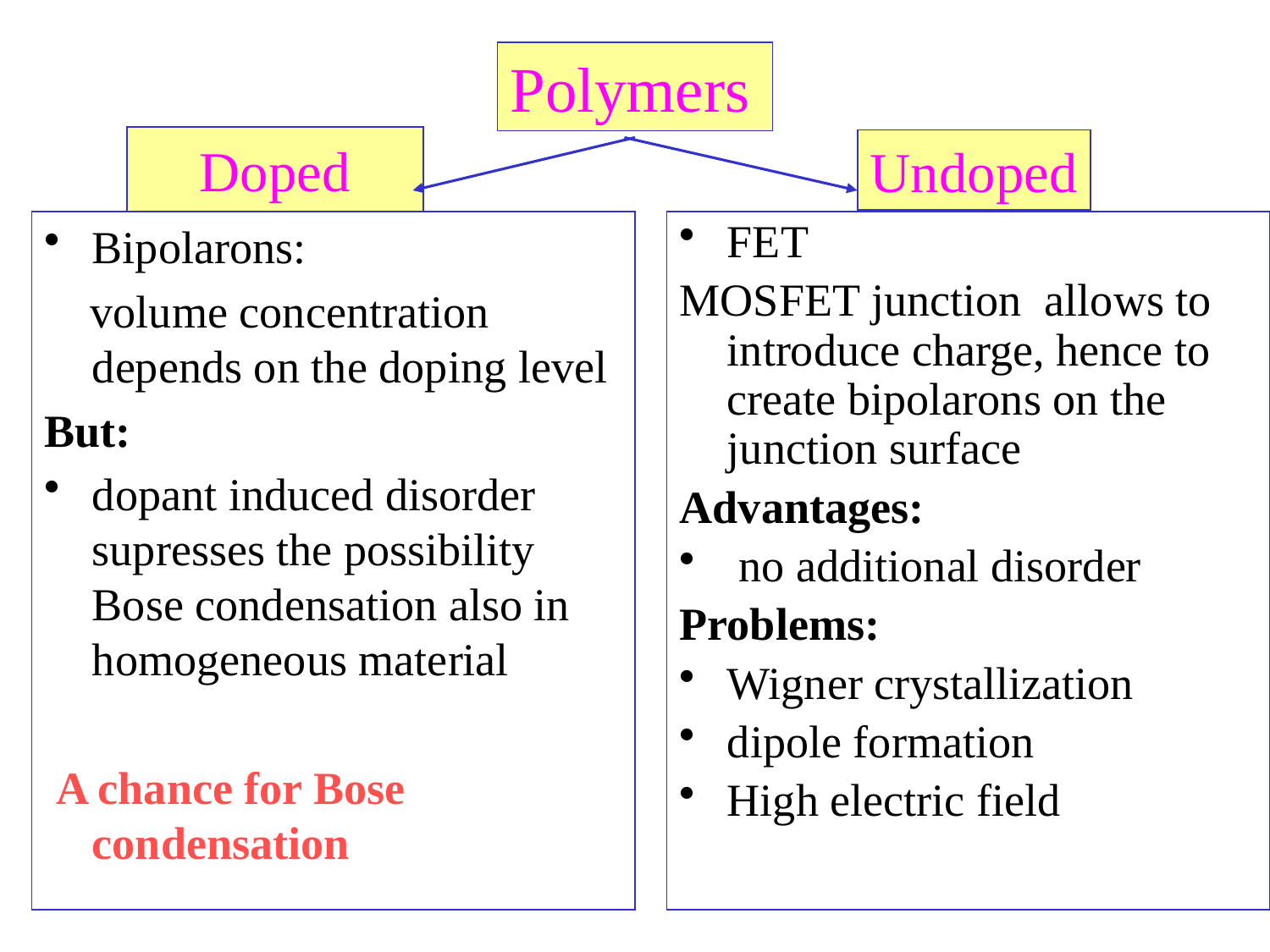

Polymers
# Doped
Undoped

Bipolarons:
    volume concentration depends on the doping level
But:
dopant induced disorder supresses the possibility Bose condensation also in homogeneous material

 A chance for Bose condensation

FET
MOSFET junction  allows to introduce charge, hence to create bipolarons on the junction surface
Advantages:
 no additional disorder
Problems:
Wigner crystallization
dipole formation
High electric field